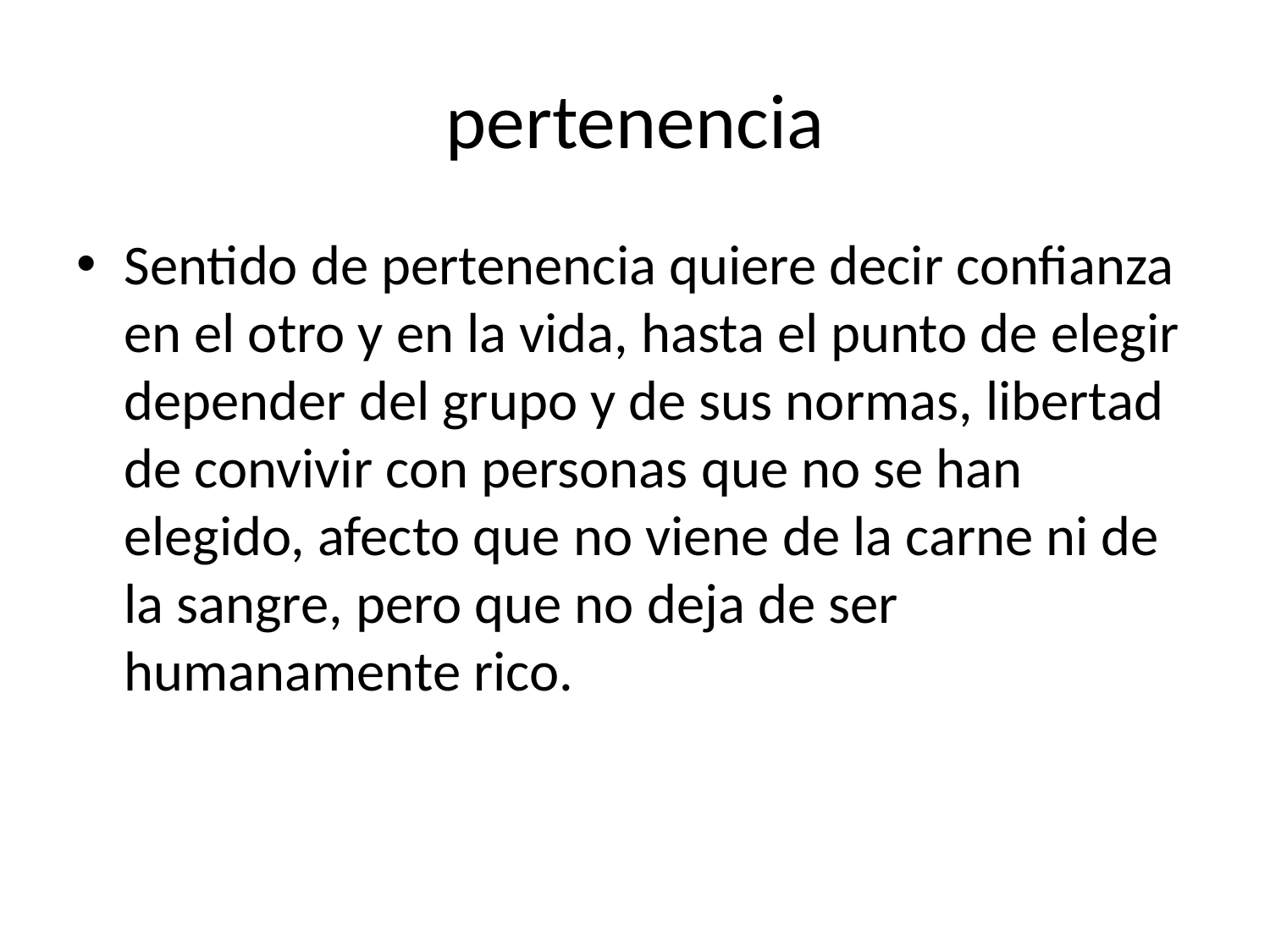

# pertenencia
Sentido de pertenencia quiere decir confianza en el otro y en la vida, hasta el punto de elegir depender del grupo y de sus normas, libertad de convivir con personas que no se han elegido, afecto que no viene de la carne ni de la sangre, pero que no deja de ser humanamente rico.